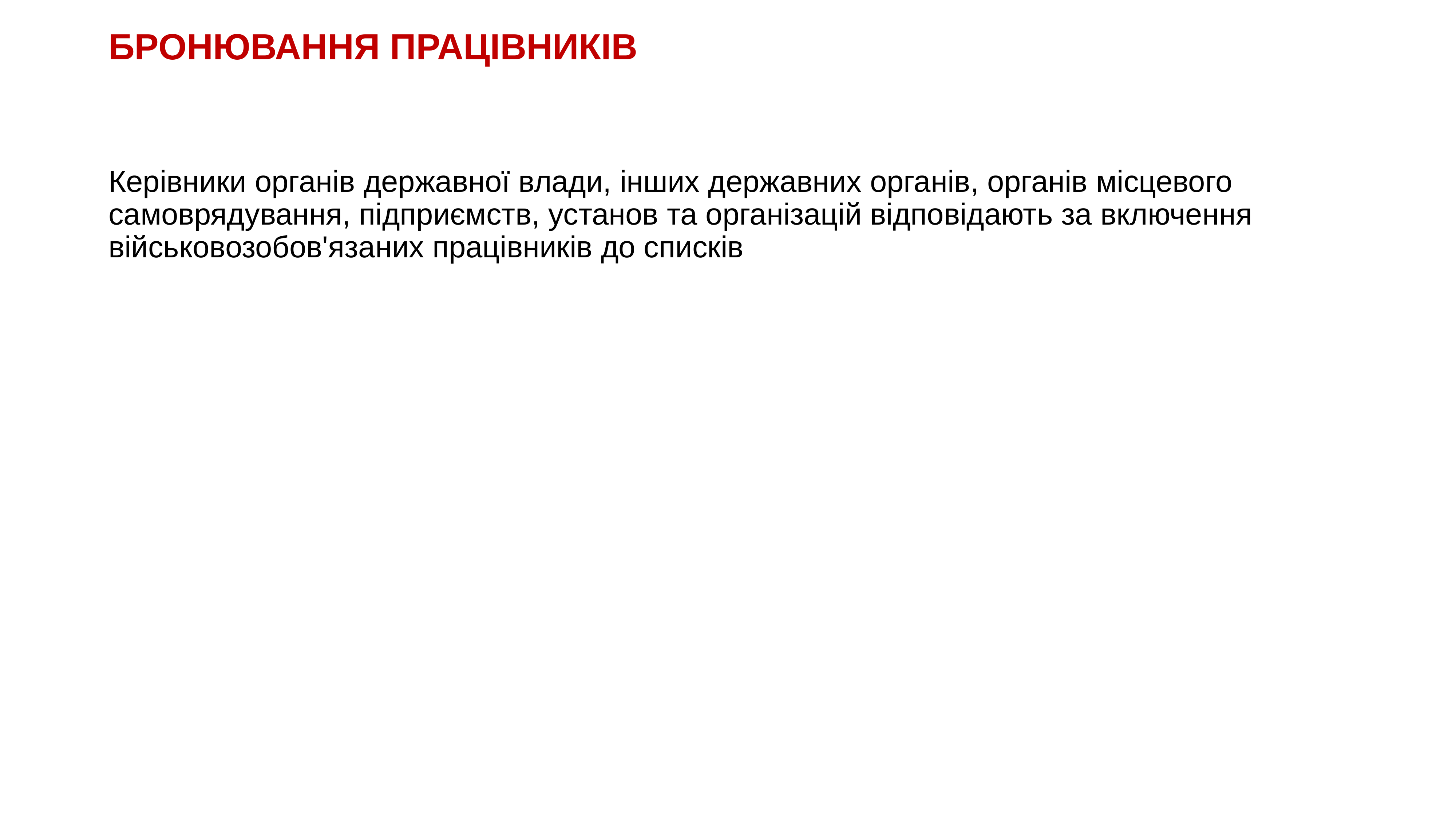

# БРОНЮВАННЯ ПРАЦІВНИКІВ
Керівники органів державної влади, інших державних органів, органів місцевого самоврядування, підприємств, установ та організацій відповідають за включення військовозобов'язаних працівників до списків
KAZNACHEI
82